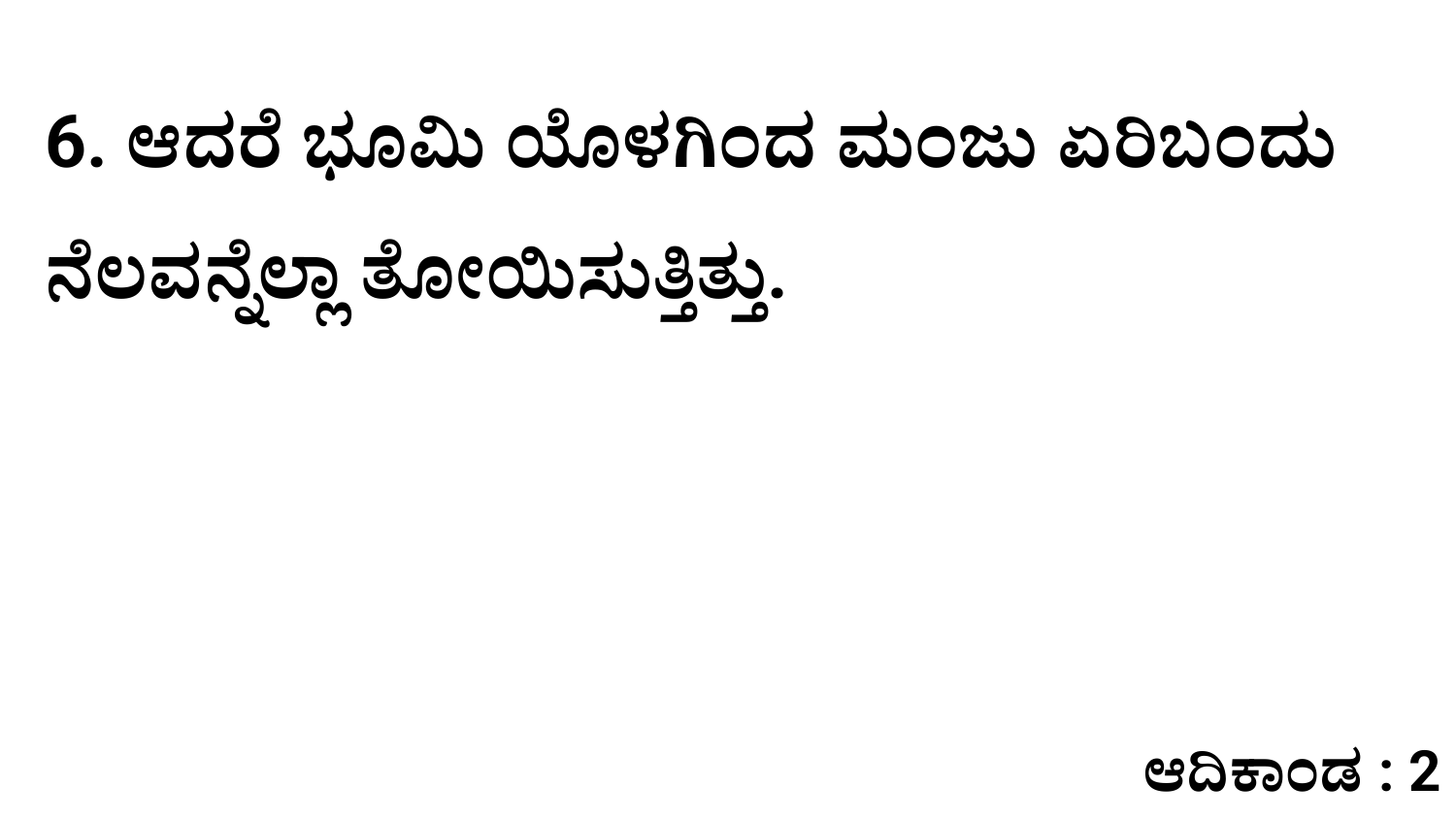

6. ಆದರೆ ಭೂಮಿ ಯೊಳಗಿಂದ ಮಂಜು ಏರಿಬಂದು ನೆಲವನ್ನೆಲ್ಲಾ ತೋಯಿಸುತ್ತಿತ್ತು.
ಆದಿಕಾಂಡ : 2